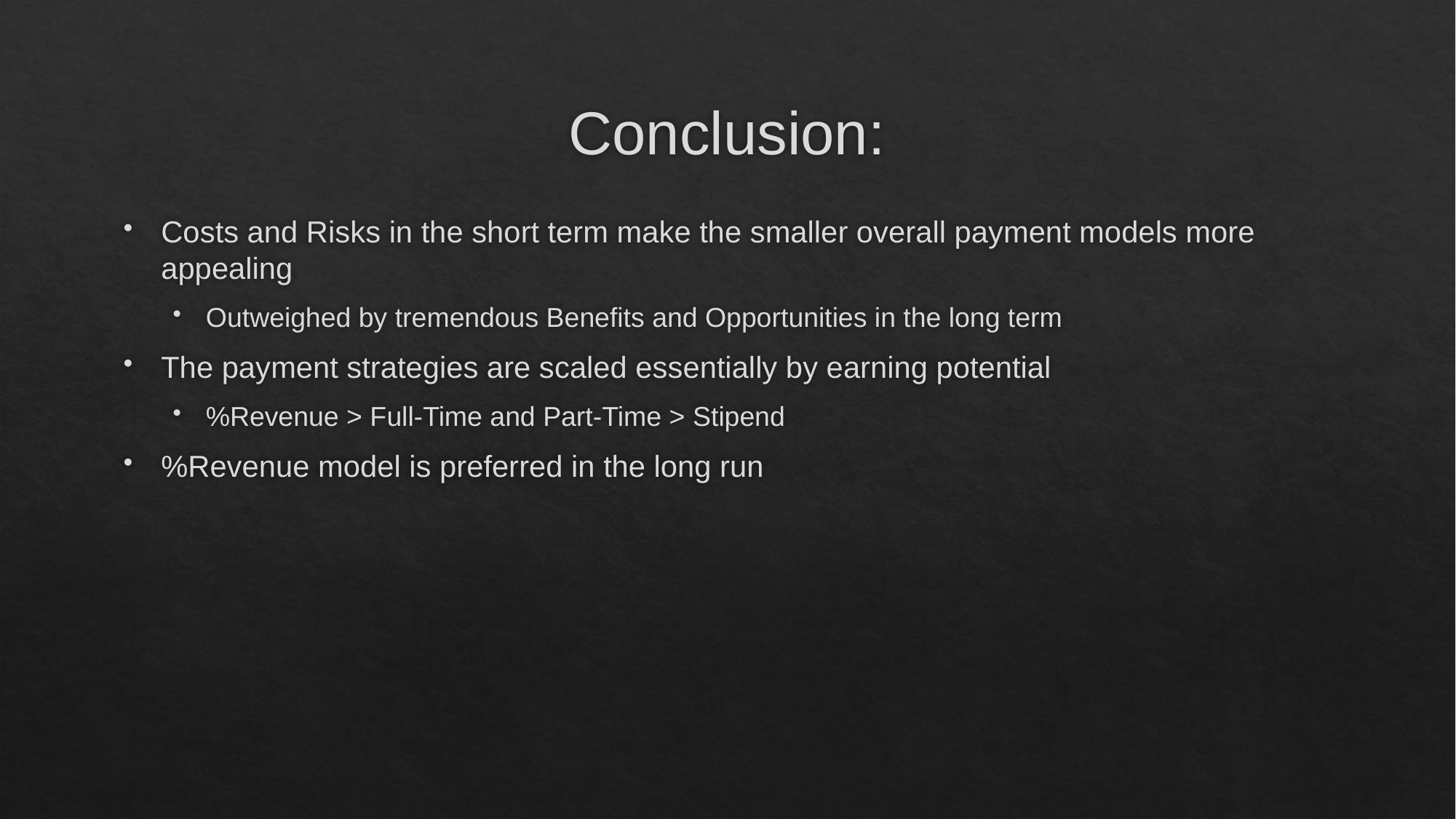

# Conclusion:
Costs and Risks in the short term make the smaller overall payment models more appealing
Outweighed by tremendous Benefits and Opportunities in the long term
The payment strategies are scaled essentially by earning potential
%Revenue > Full-Time and Part-Time > Stipend
%Revenue model is preferred in the long run